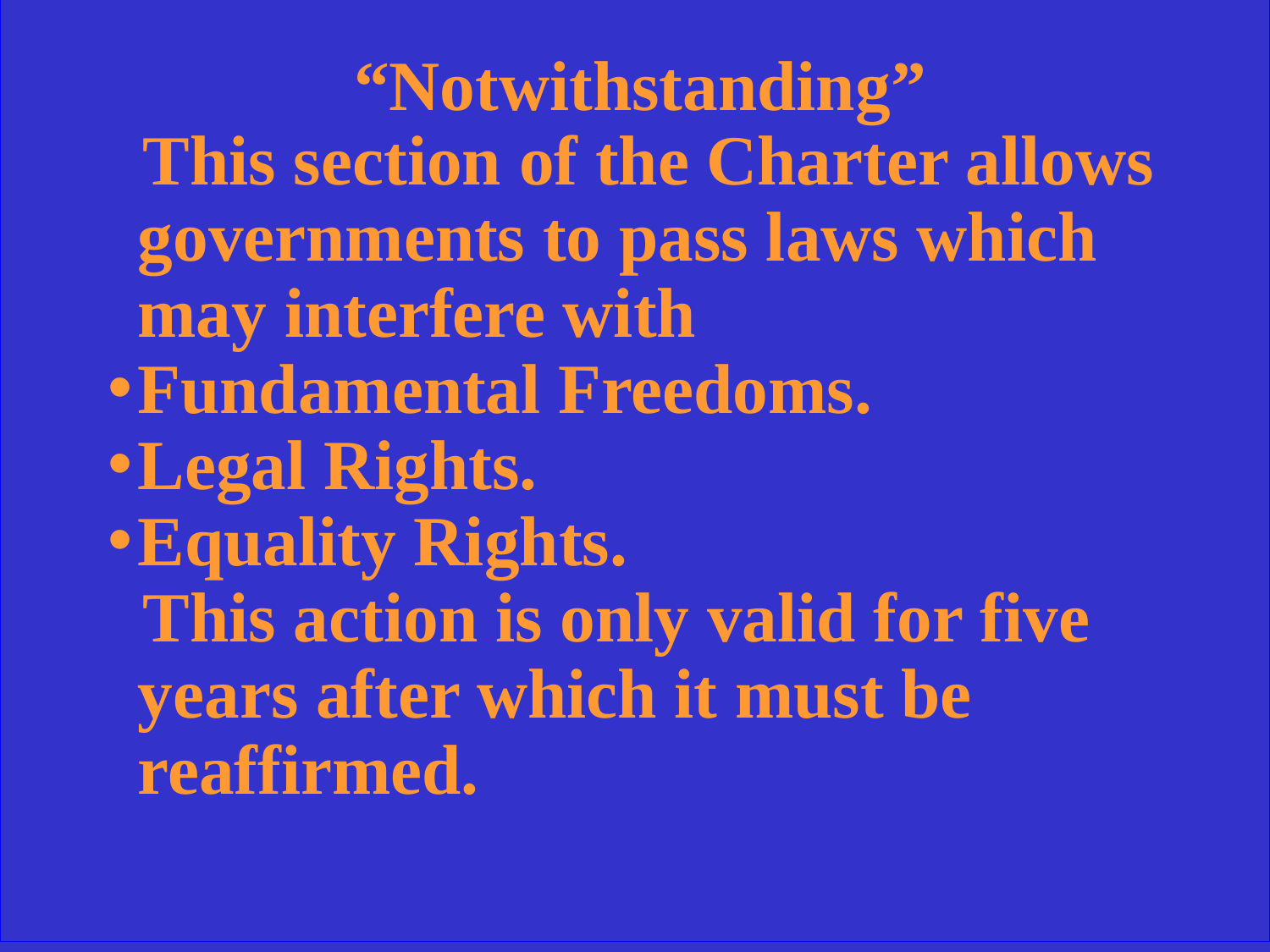

“Notwithstanding”
This section of the Charter allows governments to pass laws which may interfere with
Fundamental Freedoms.
Legal Rights.
Equality Rights.
This action is only valid for five years after which it must be reaffirmed.